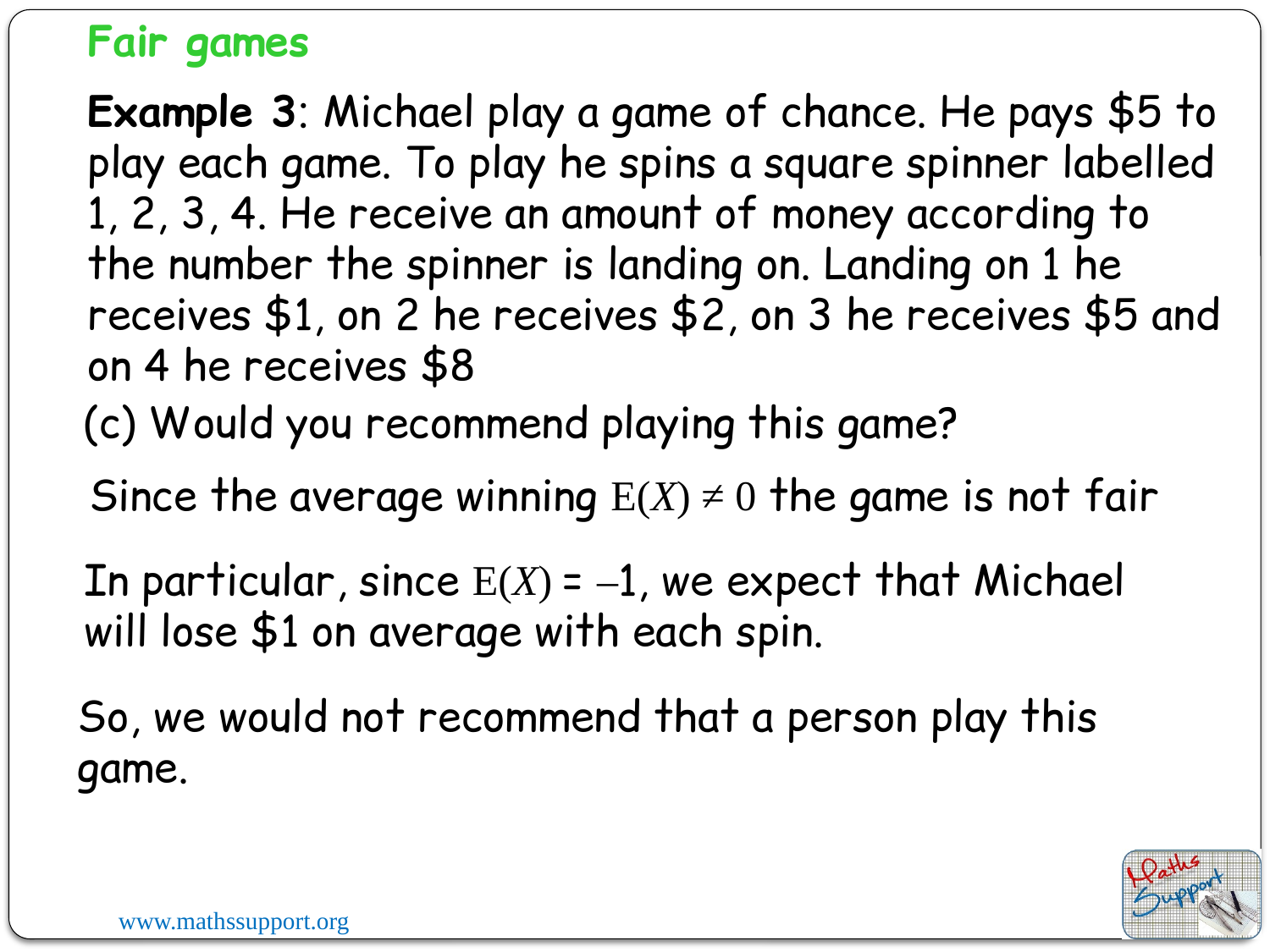

Fair games
Example 3: Michael play a game of chance. He pays $5 to play each game. To play he spins a square spinner labelled 1, 2, 3, 4. He receive an amount of money according to the number the spinner is landing on. Landing on 1 he receives $1, on 2 he receives $2, on 3 he receives $5 and on 4 he receives $8
(c) Would you recommend playing this game?
Since the average winning E(X) ≠ 0 the game is not fair
In particular, since E(X) = –1, we expect that Michael will lose $1 on average with each spin.

So, we would not recommend that a person play this game.